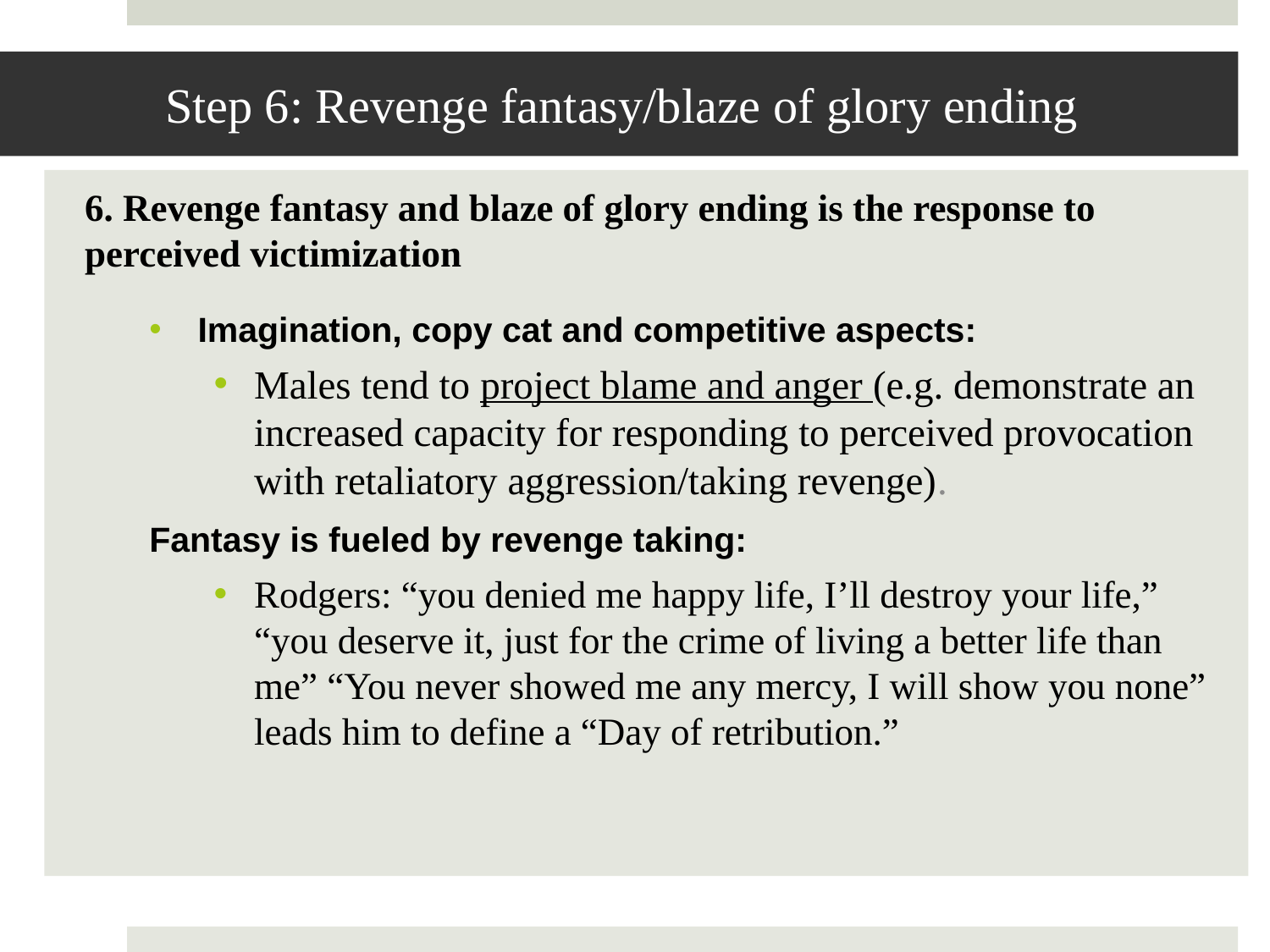

# Step 6: Revenge fantasy/blaze of glory ending
6. Revenge fantasy and blaze of glory ending is the response to perceived victimization
Imagination, copy cat and competitive aspects:
Males tend to project blame and anger (e.g. demonstrate an increased capacity for responding to perceived provocation with retaliatory aggression/taking revenge).
	Fantasy is fueled by revenge taking:
Rodgers: “you denied me happy life, I’ll destroy your life,” “you deserve it, just for the crime of living a better life than me” “You never showed me any mercy, I will show you none” leads him to define a “Day of retribution.”